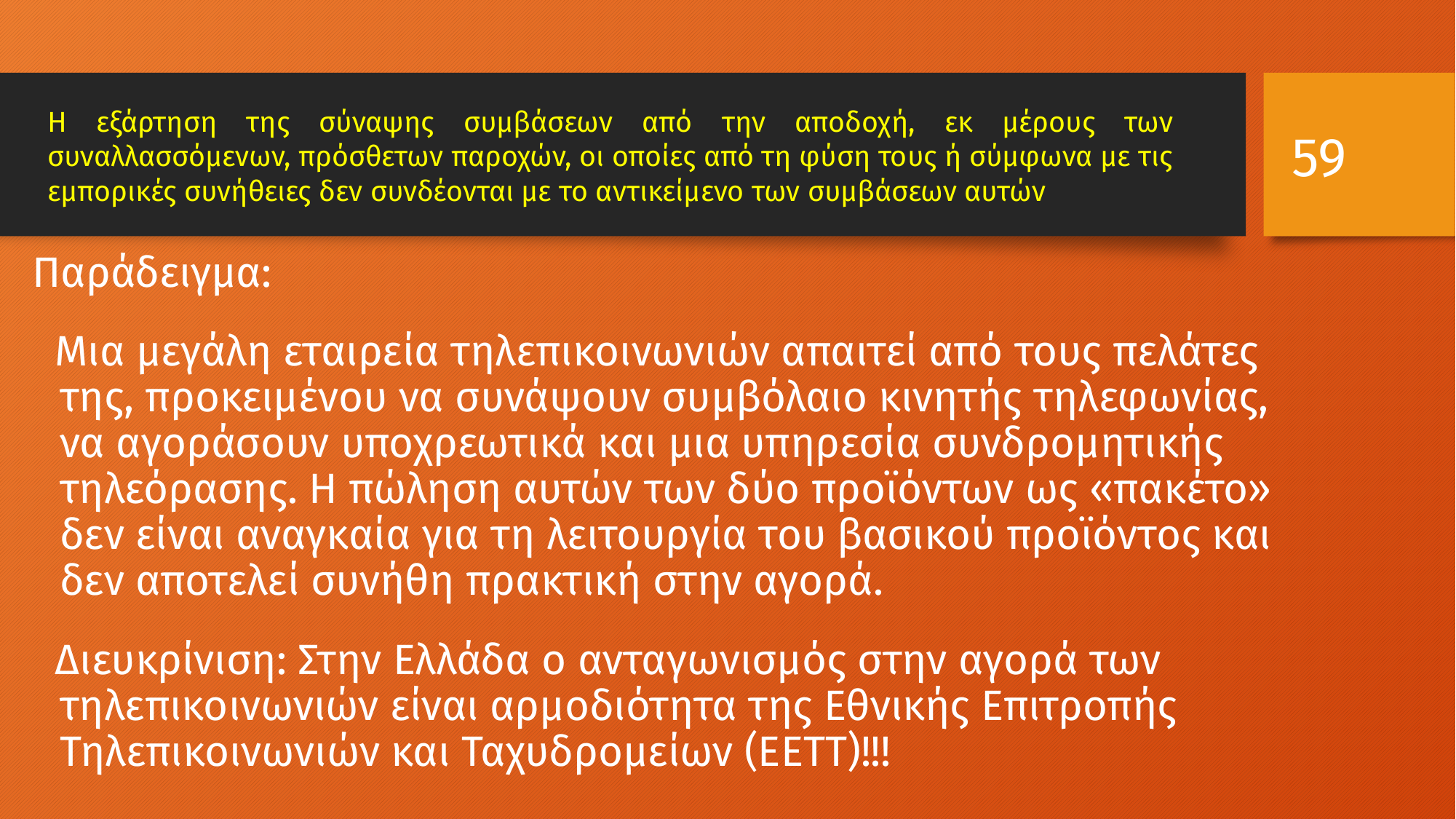

59
# Η εξάρτηση της σύναψης συμβάσεων από την αποδοχή, εκ μέρους των συναλλασσόμενων, πρόσθετων παροχών, οι οποίες από τη φύση τους ή σύμφωνα με τις εμπορικές συνήθειες δεν συνδέονται με το αντικείμενο των συμβάσεων αυτών
Παράδειγμα:
  Μια μεγάλη εταιρεία τηλεπικοινωνιών απαιτεί από τους πελάτες της, προκειμένου να συνάψουν συμβόλαιο κινητής τηλεφωνίας, να αγοράσουν υποχρεωτικά και μια υπηρεσία συνδρομητικής τηλεόρασης. Η πώληση αυτών των δύο προϊόντων ως «πακέτο» δεν είναι αναγκαία για τη λειτουργία του βασικού προϊόντος και δεν αποτελεί συνήθη πρακτική στην αγορά.
  Διευκρίνιση: Στην Ελλάδα ο ανταγωνισμός στην αγορά των τηλεπικοινωνιών είναι αρμοδιότητα της Εθνικής Επιτροπής Τηλεπικοινωνιών και Ταχυδρομείων (EETT)!!!